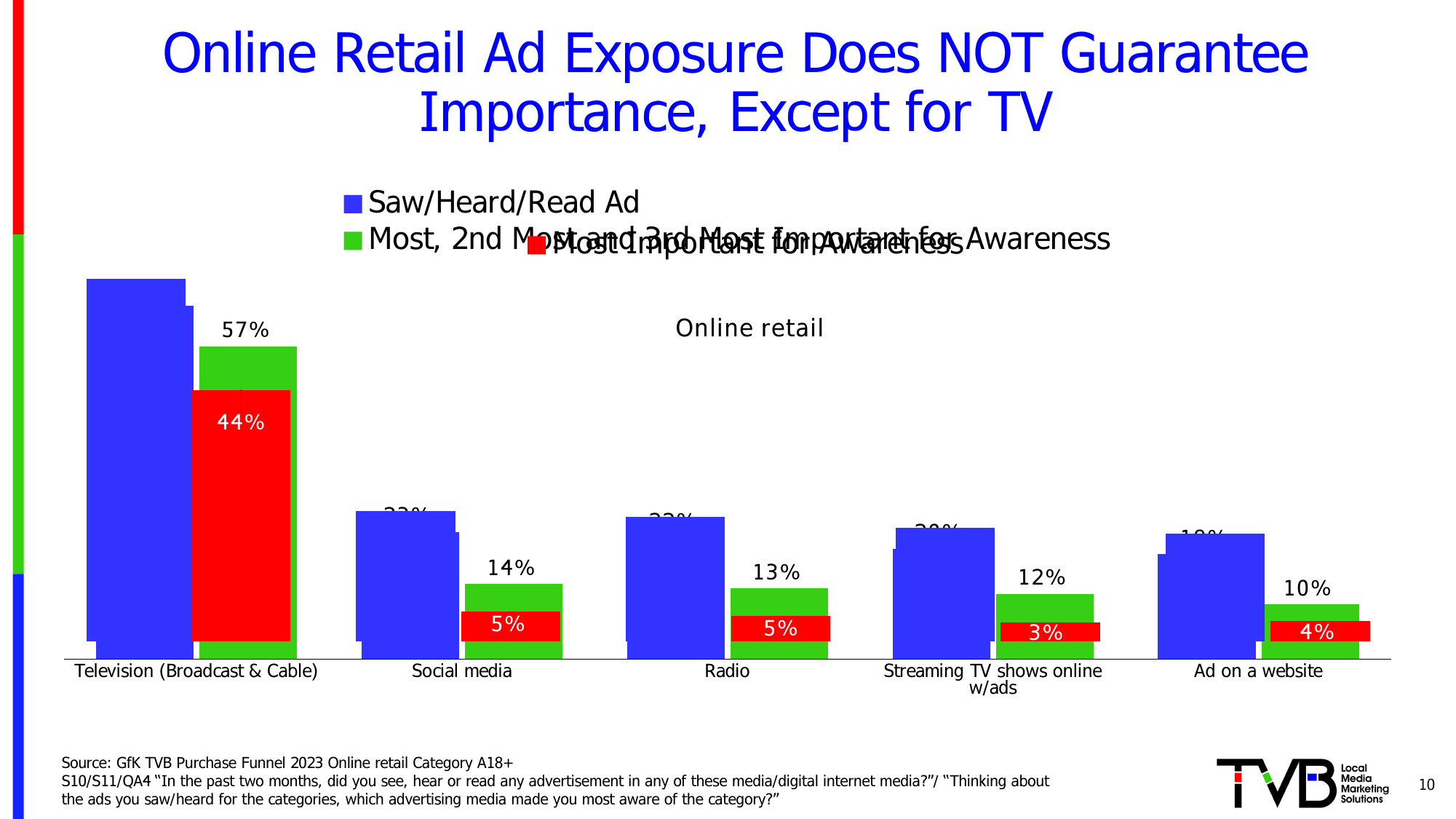

# Online Retail Ad Exposure Does NOT Guarantee Importance, Except for TV

### Chart

| Category | Saw/Heard/Read Ad | Most, 2nd Most and 3rd Most Important for Awareness |
|---|---|---|
| Television (Broadcast & Cable) | 0.64 | 0.567 |
| Social media | 0.23 | 0.136 |
| Radio | 0.22 | 0.128 |
| Streaming TV shows online w/ads | 0.2 | 0.118 |
| Ad on a website | 0.19 | 0.099 |

### Chart

| Category | Saw/Heard/Read Ad | Most Important for Awareness |
|---|---|---|
| TV (Broadcast & Cable) | 0.64 | 0.444 |
| Social media | 0.23 | 0.053 |
| Radio | 0.22 | 0.045 |
| Streaming TV shows online w/ads | 0.2 | 0.034 |
| Ad on a website | 0.19 | 0.036 |
Online retail
Source: GfK TVB Purchase Funnel 2023 Online retail Category A18+
S10/S11/QA4 “In the past two months, did you see, hear or read any advertisement in any of these media/digital internet media?”/ “Thinking about the ads you saw/heard for the categories, which advertising media made you most aware of the category?”
10